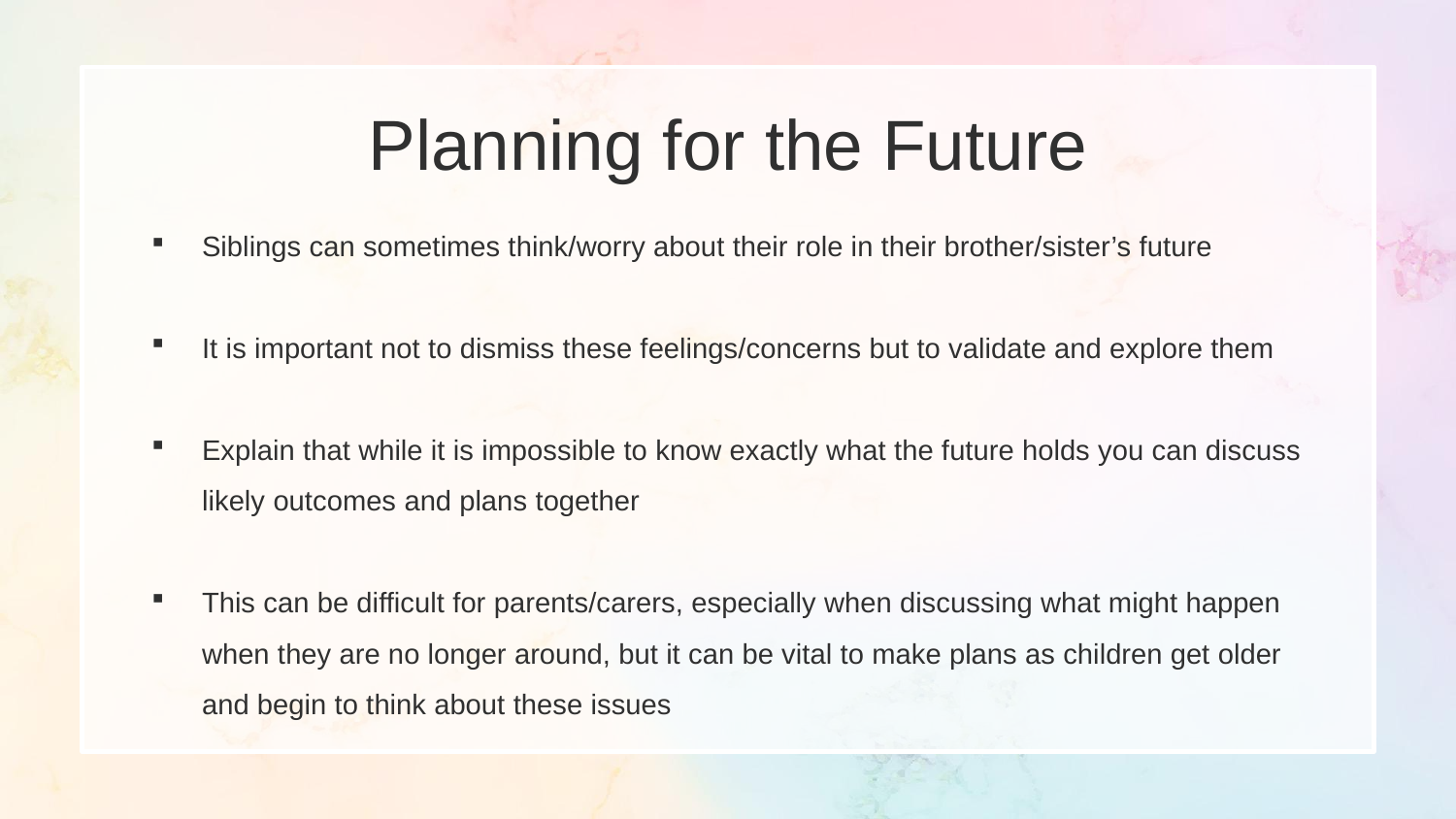

# Planning for the Future
Siblings can sometimes think/worry about their role in their brother/sister’s future

It is important not to dismiss these feelings/concerns but to validate and explore them

Explain that while it is impossible to know exactly what the future holds you can discuss likely outcomes and plans together

This can be difficult for parents/carers, especially when discussing what might happen when they are no longer around, but it can be vital to make plans as children get older and begin to think about these issues